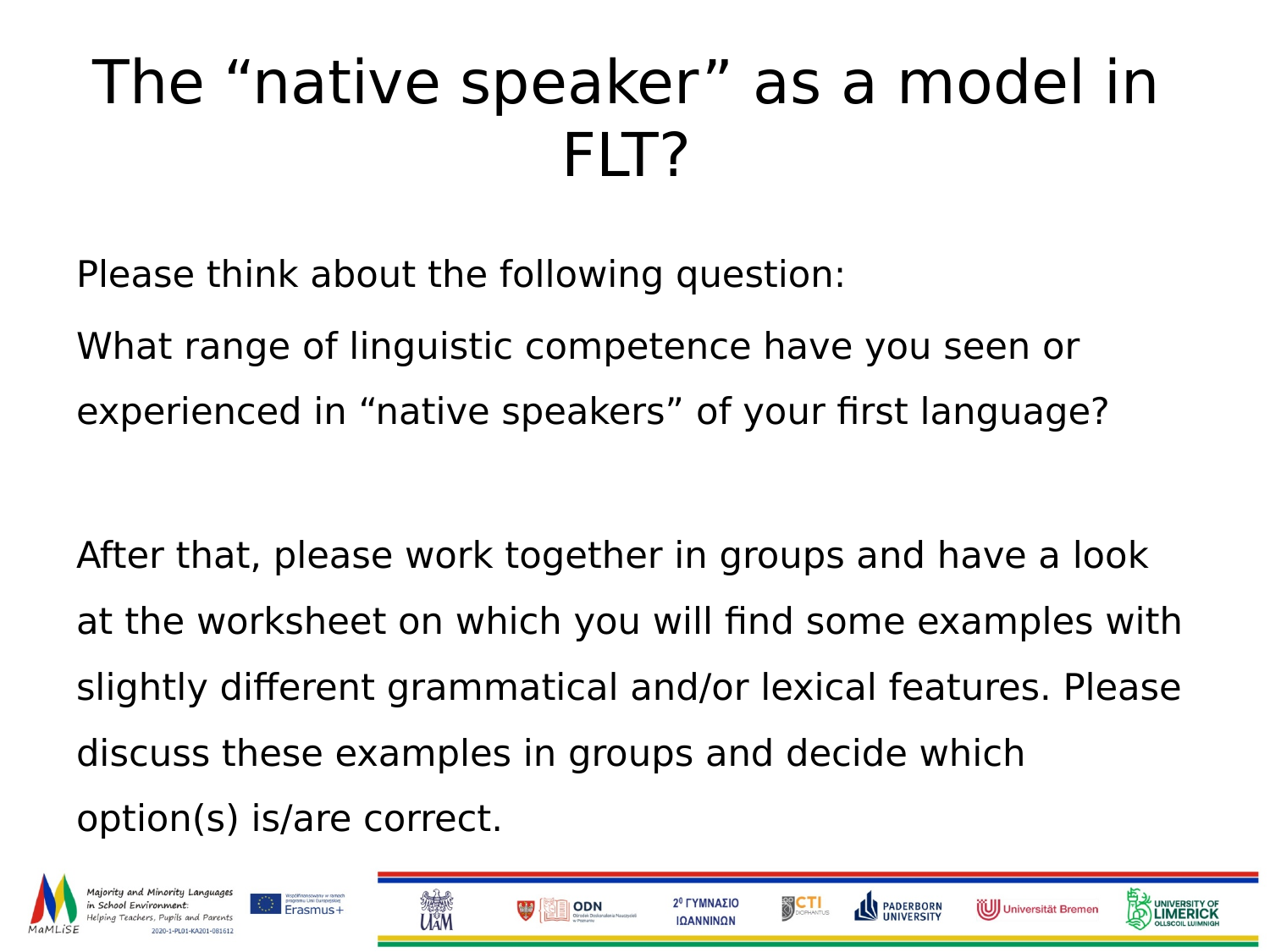

# The “native speaker” as a model in FLT?
Please think about the following question:
What range of linguistic competence have you seen or experienced in “native speakers” of your first language?

After that, please work together in groups and have a look at the worksheet on which you will find some examples with slightly different grammatical and/or lexical features. Please discuss these examples in groups and decide which option(s) is/are correct.